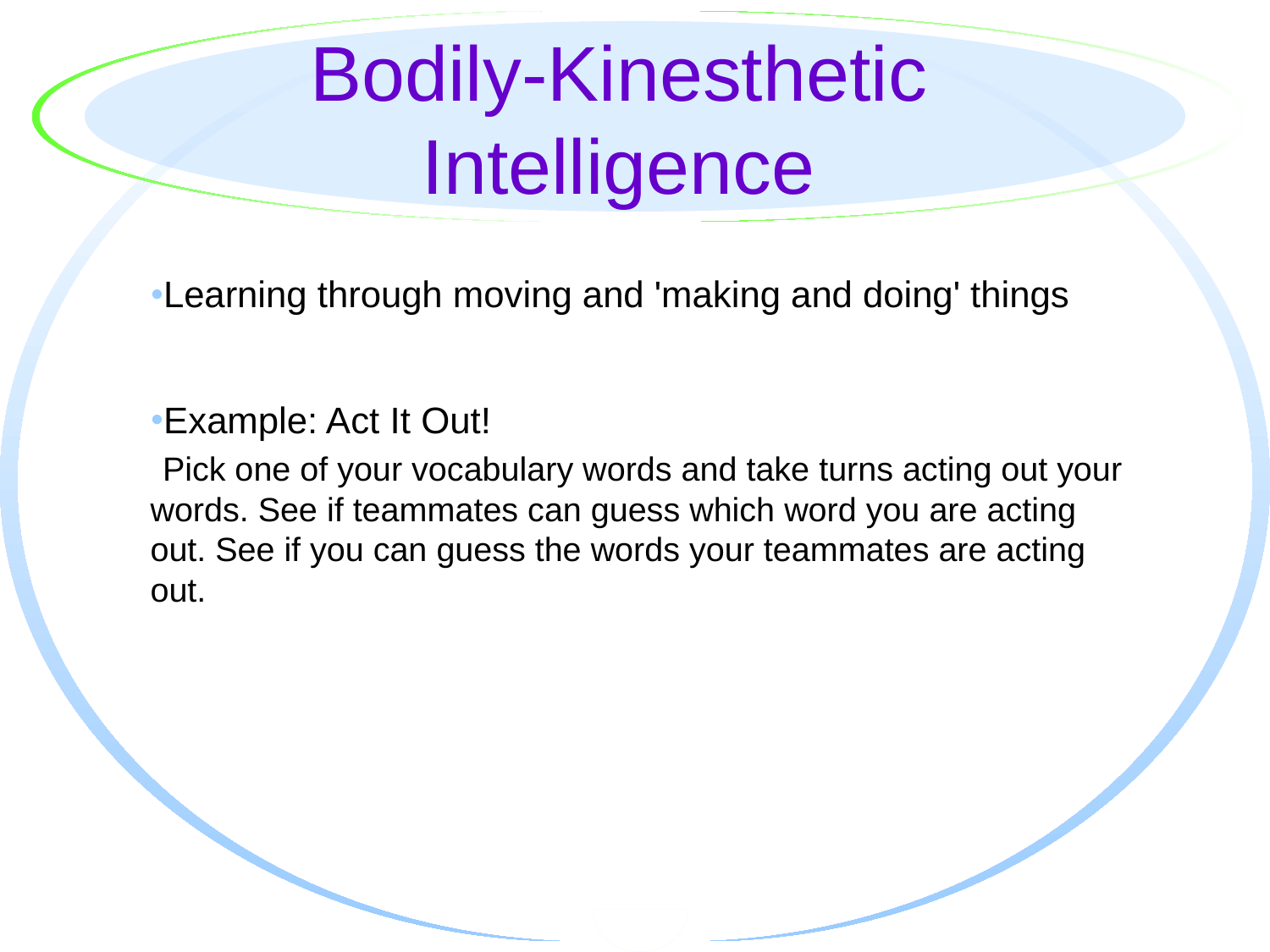

# Bodily-Kinesthetic Intelligence
Learning through moving and 'making and doing' things

Example: Act It Out!
Pick one of your vocabulary words and take turns acting out your words. See if teammates can guess which word you are acting out. See if you can guess the words your teammates are acting out.